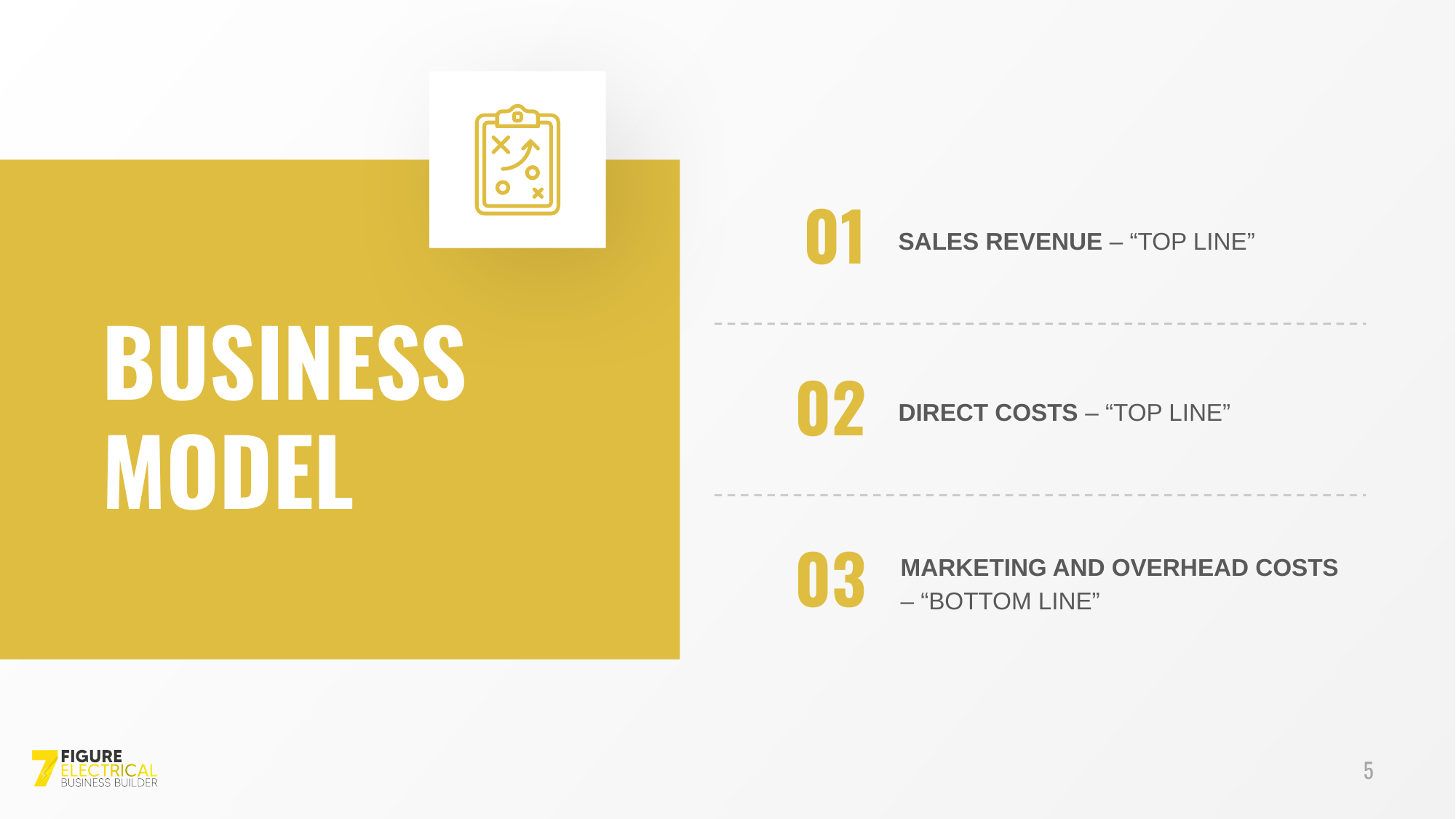

01
SALES REVENUE – “TOP LINE”
02
DIRECT COSTS – “TOP LINE”
03
MARKETING AND OVERHEAD COSTS – “BOTTOM LINE”
BUSINESS MODEL